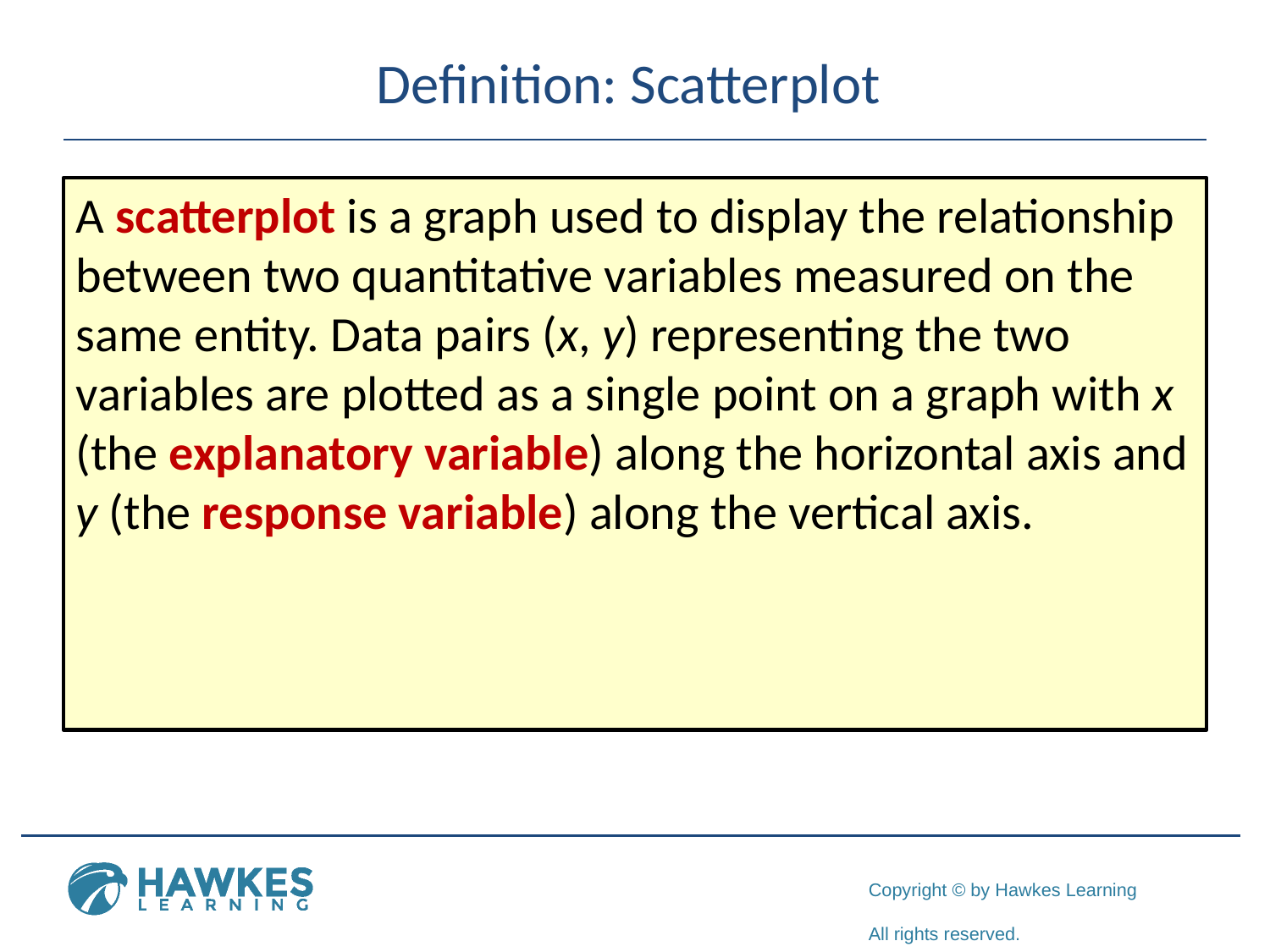

# Definition: Scatterplot
A scatterplot is a graph used to display the relationship between two quantitative variables measured on the same entity. Data pairs (x, y) representing the two variables are plotted as a single point on a graph with x (the explanatory variable) along the horizontal axis and y (the response variable) along the vertical axis.